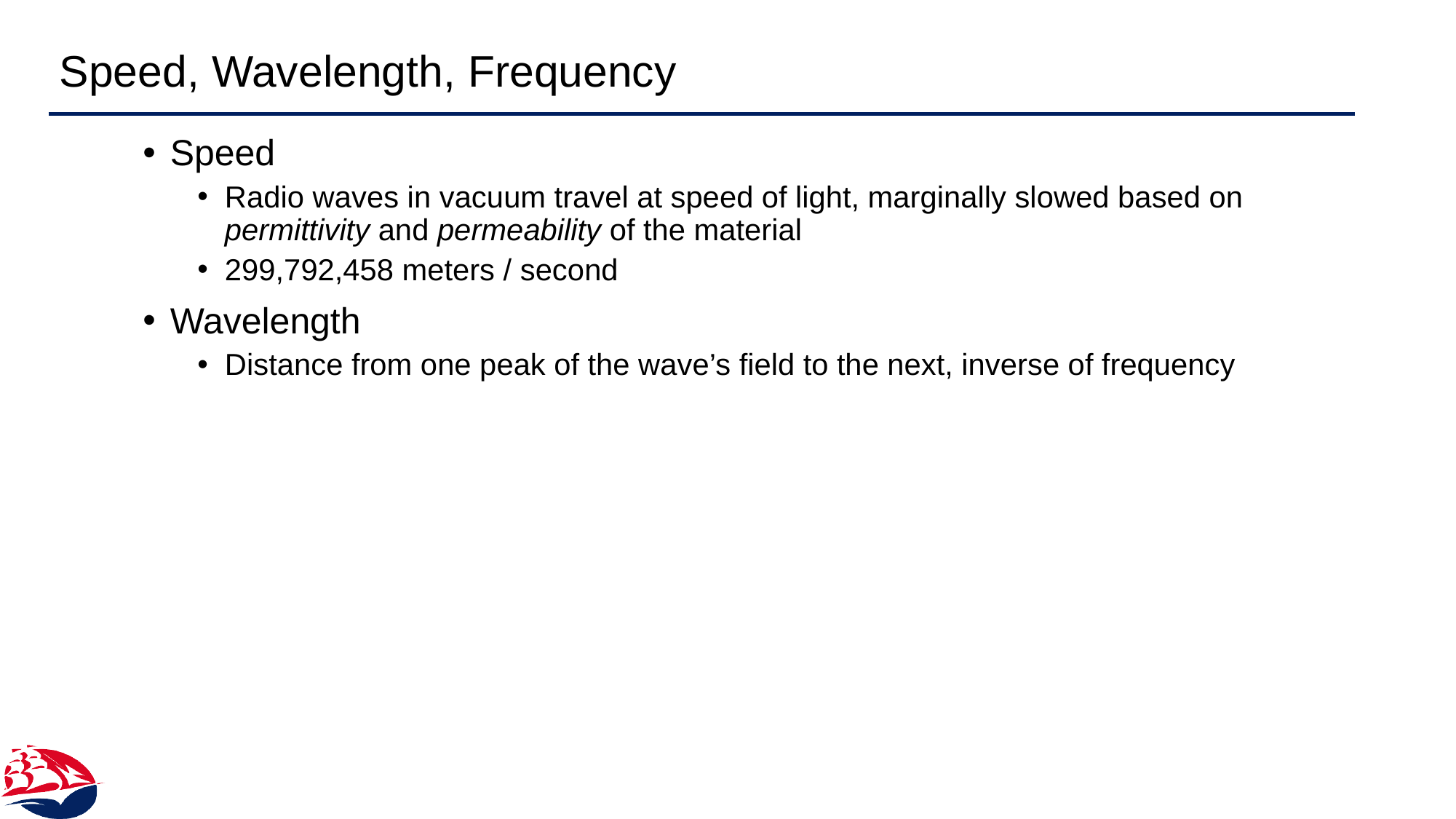

# Speed, Wavelength, Frequency
Speed
Radio waves in vacuum travel at speed of light, marginally slowed based on permittivity and permeability of the material
299,792,458 meters / second
Wavelength
Distance from one peak of the wave’s field to the next, inverse of frequency